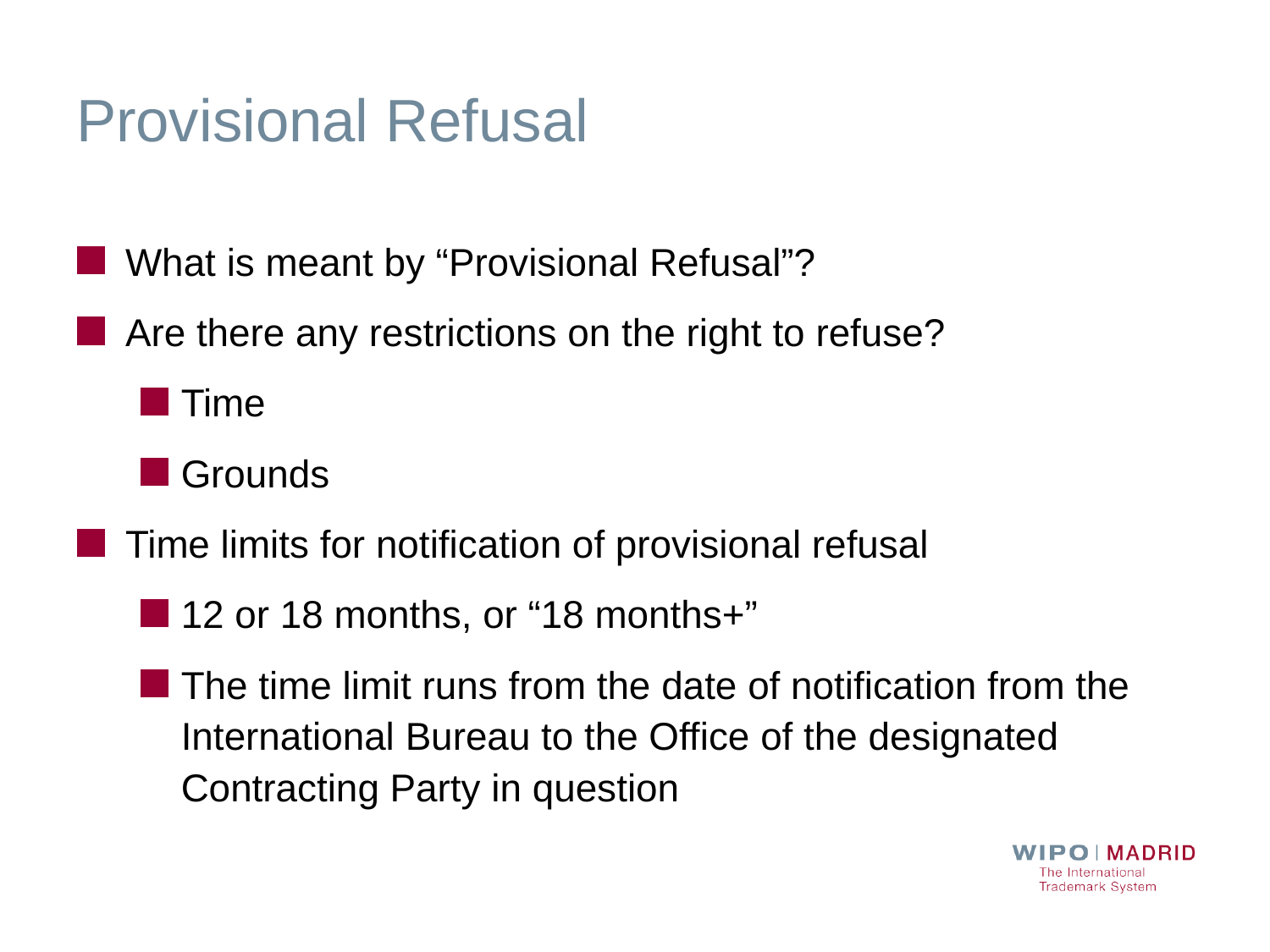

Provisional Refusal
What is meant by “Provisional Refusal”?
Are there any restrictions on the right to refuse?
Time
Grounds
Time limits for notification of provisional refusal
12 or 18 months, or “18 months+”
The time limit runs from the date of notification from the International Bureau to the Office of the designated Contracting Party in question